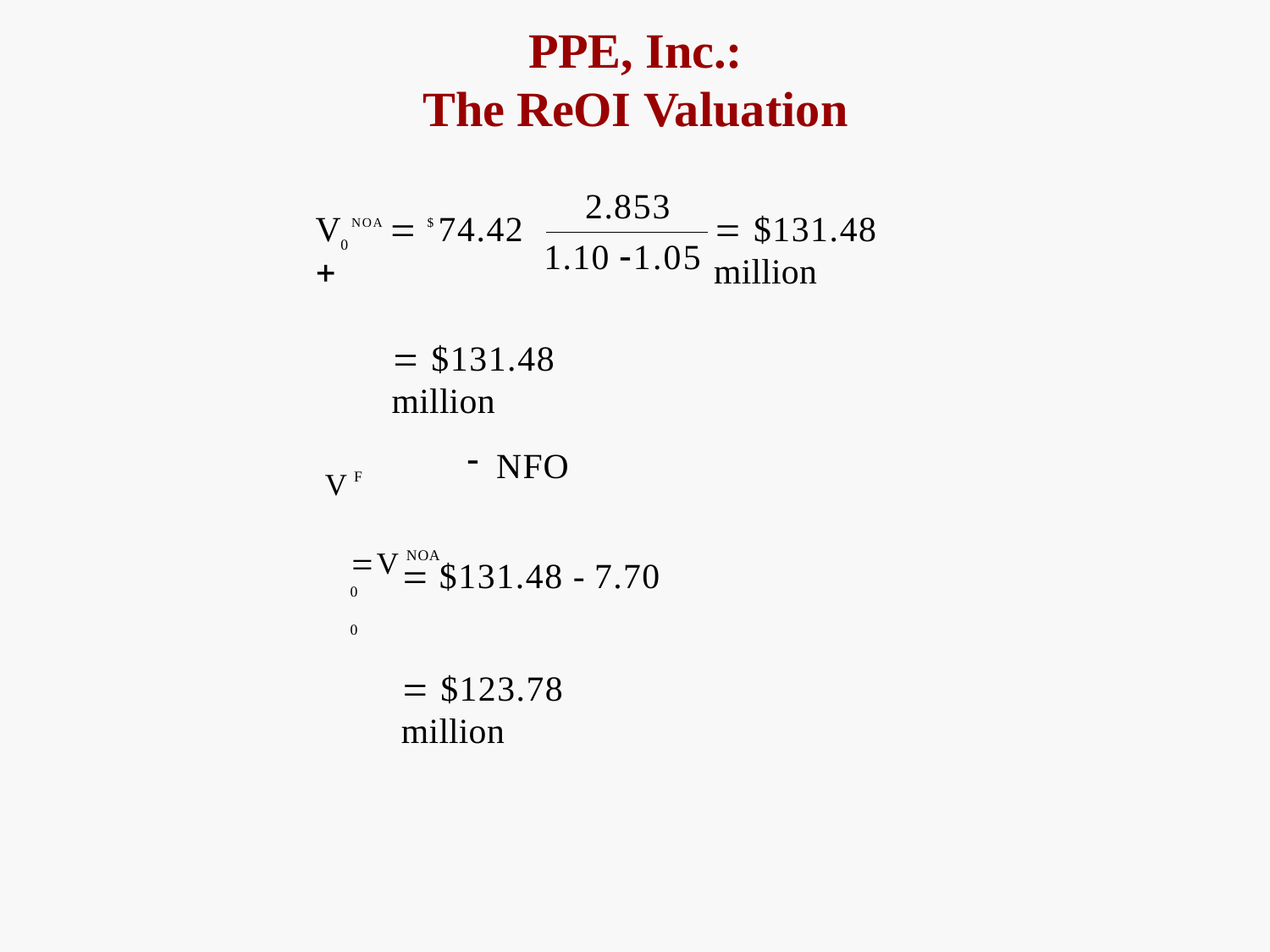

# PPE, Inc.:
The ReOI Valuation
2.853
V NOA = $ 74.42 +
= $131.48 million
1.10 −1.05

0
= $131.48 million
VF =VNOA  0	0
NFO
= $131.48 - 7.70

= $123.78 million